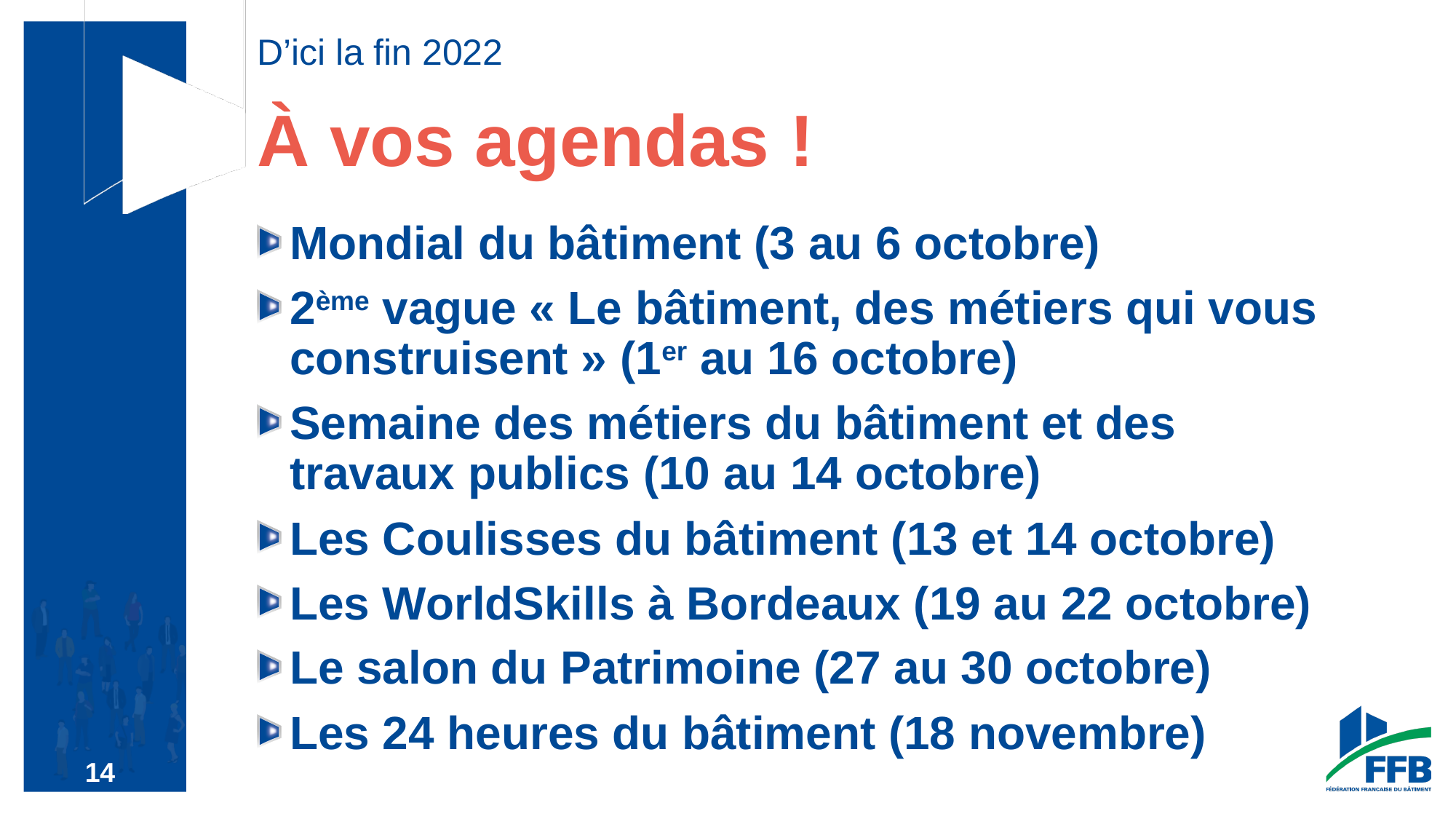

D’ici la fin 2022
# À vos agendas !
Mondial du bâtiment (3 au 6 octobre)
2ème vague « Le bâtiment, des métiers qui vous construisent » (1er au 16 octobre)
Semaine des métiers du bâtiment et des travaux publics (10 au 14 octobre)
Les Coulisses du bâtiment (13 et 14 octobre)
Les WorldSkills à Bordeaux (19 au 22 octobre)
Le salon du Patrimoine (27 au 30 octobre)
Les 24 heures du bâtiment (18 novembre)